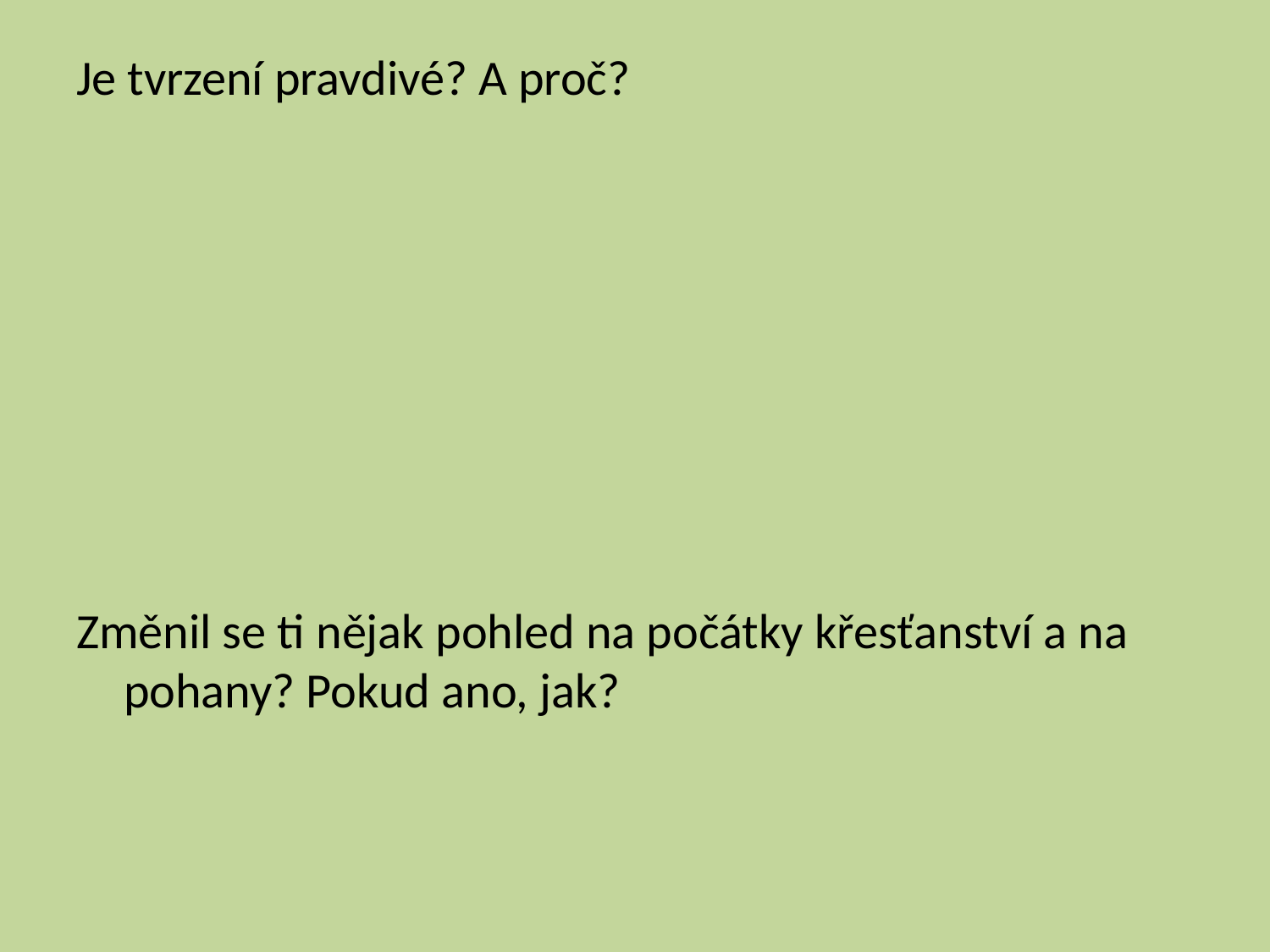

#
Je tvrzení pravdivé? A proč?

Změnil se ti nějak pohled na počátky křesťanství a na pohany? Pokud ano, jak?